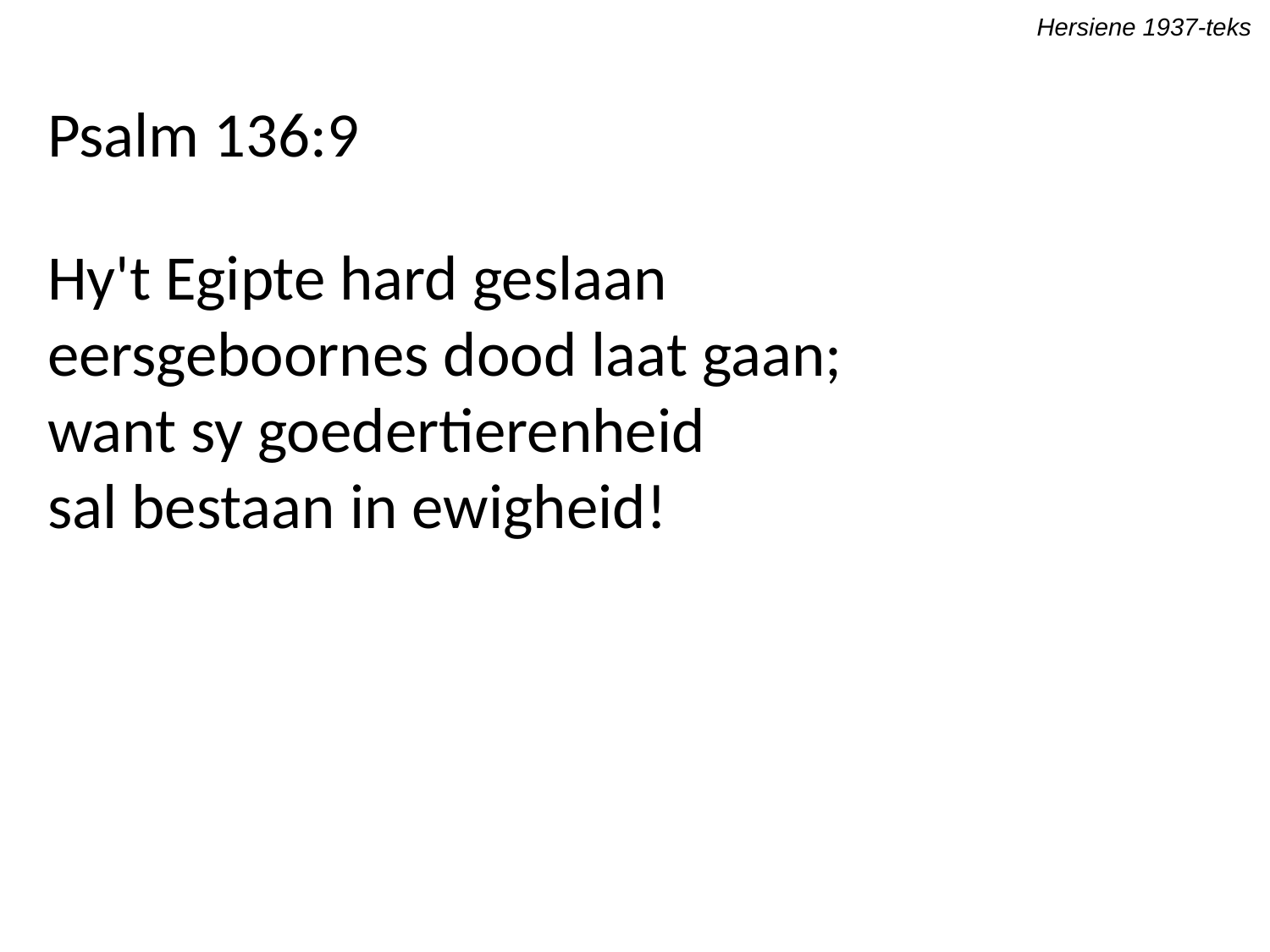

Hersiene 1937-teks
Psalm 136:9

Hy't Egipte hard geslaan
eersgeboornes dood laat gaan;
want sy goedertierenheid
sal bestaan in ewigheid!